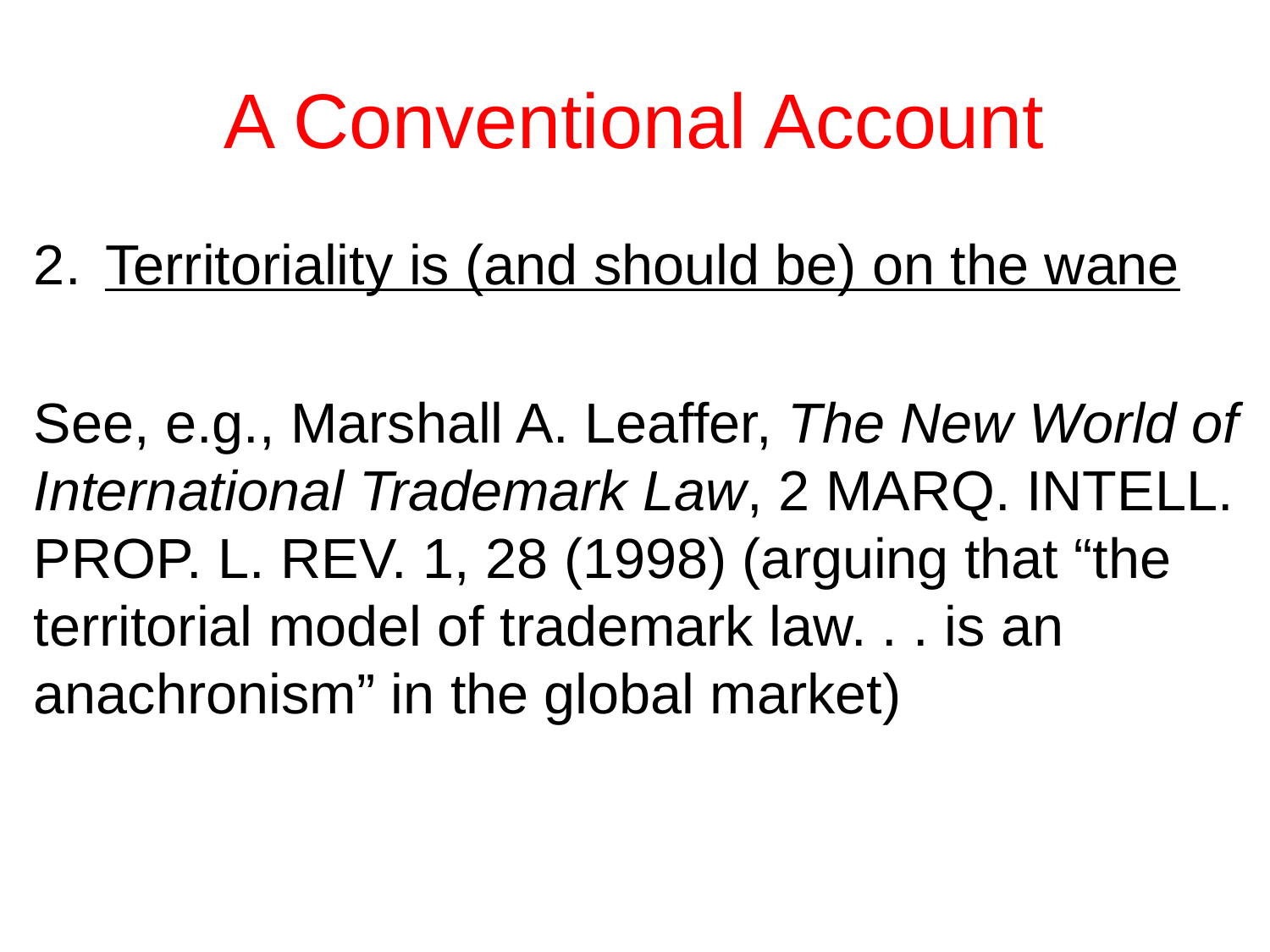

# A Conventional Account
Territoriality is (and should be) on the wane

See, e.g., Marshall A. Leaffer, The New World of International Trademark Law, 2 Marq. Intell. Prop. L. Rev. 1, 28 (1998) (arguing that “the territorial model of trademark law. . . is an anachronism” in the global market)